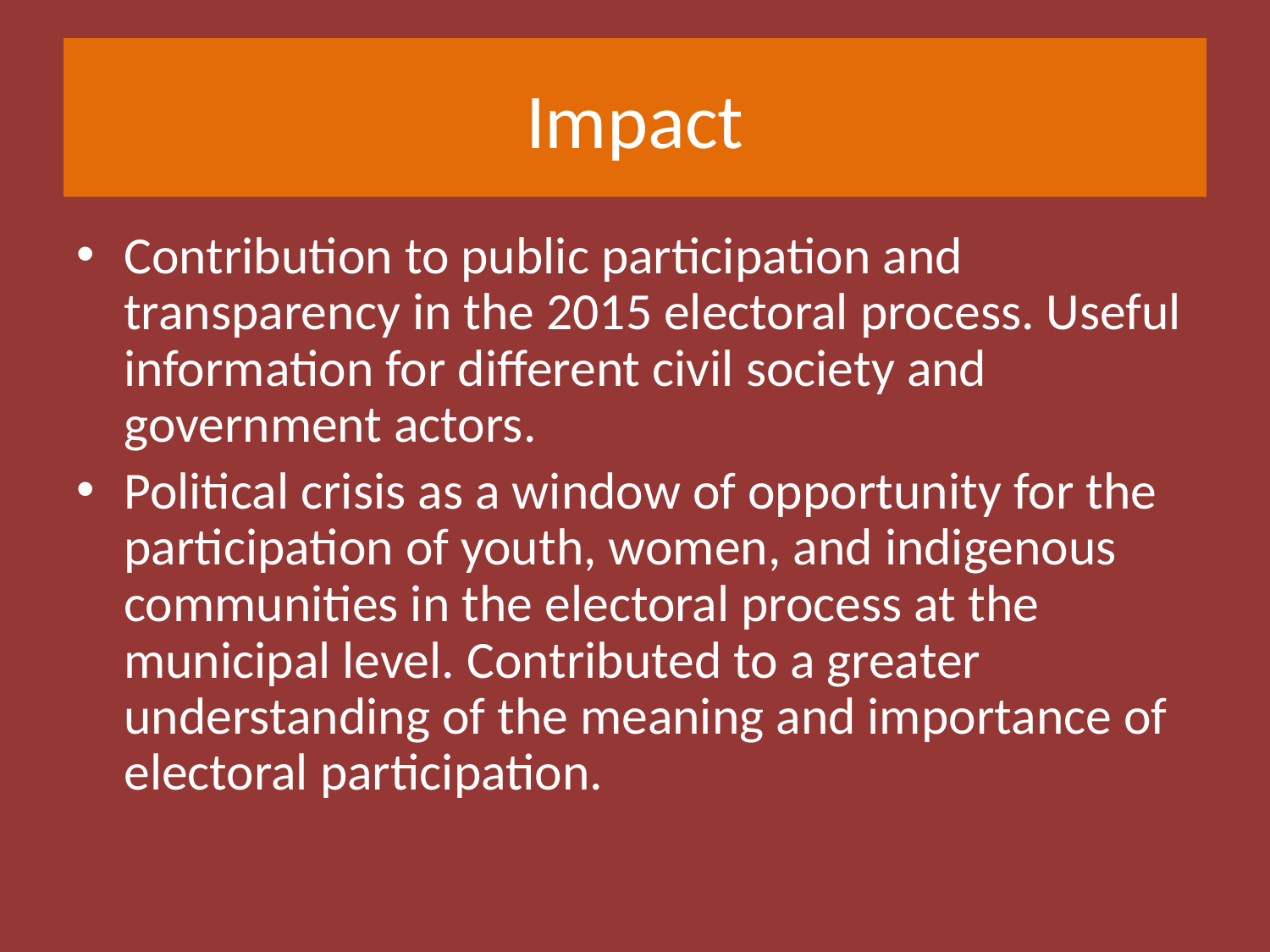

# Impact
Contribution to public participation and transparency in the 2015 electoral process. Useful information for different civil society and government actors.
Political crisis as a window of opportunity for the participation of youth, women, and indigenous communities in the electoral process at the municipal level. Contributed to a greater understanding of the meaning and importance of electoral participation.